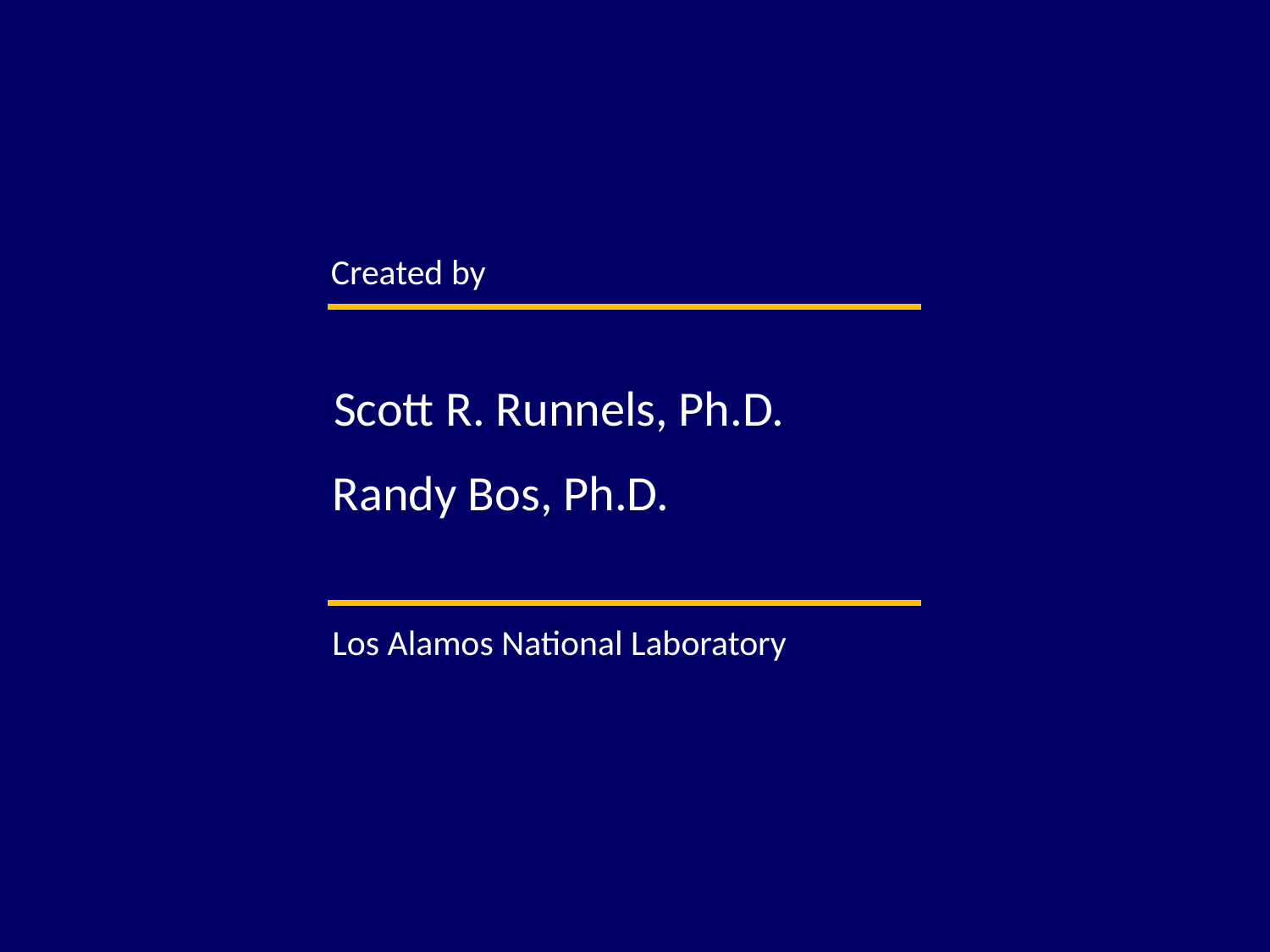

Created by
Scott R. Runnels, Ph.D.
Randy Bos, Ph.D.
Los Alamos National Laboratory